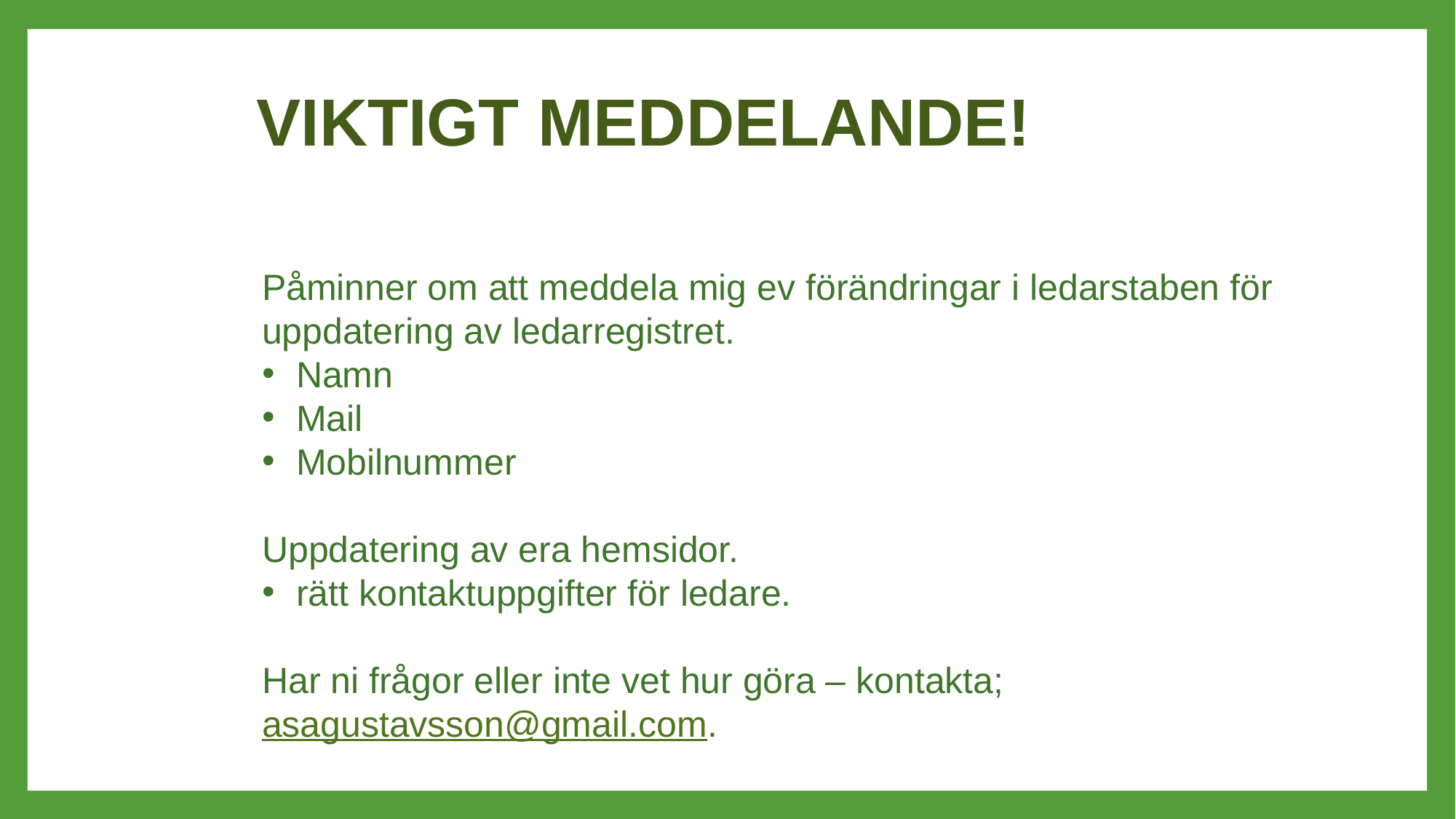

VIKTIGT MEDDELANDE!
Påminner om att meddela mig ev förändringar i ledarstaben för uppdatering av ledarregistret.
Namn
Mail
Mobilnummer

Uppdatering av era hemsidor.
rätt kontaktuppgifter för ledare.

Har ni frågor eller inte vet hur göra – kontakta;  asagustavsson@gmail.com.